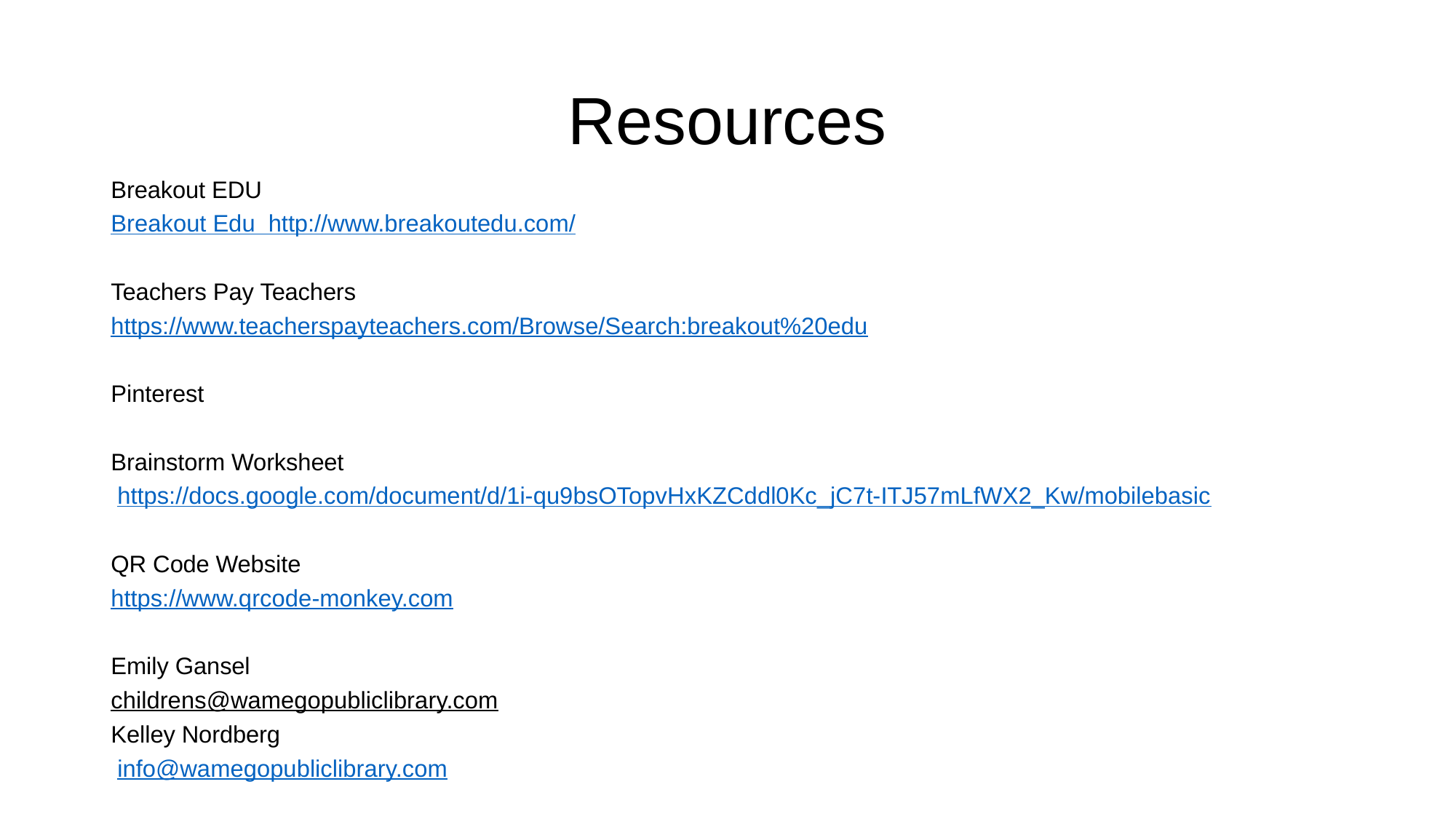

# Resources
Breakout EDU
Breakout Edu  http://www.breakoutedu.com/

Teachers Pay Teachers
https://www.teacherspayteachers.com/Browse/Search:breakout%20edu

Pinterest

Brainstorm Worksheet
 https://docs.google.com/document/d/1i-qu9bsOTopvHxKZCddl0Kc_jC7t-ITJ57mLfWX2_Kw/mobilebasic

QR Code Website
https://www.qrcode-monkey.com

Emily Gansel
childrens@wamegopubliclibrary.com
Kelley Nordberg
 info@wamegopubliclibrary.com